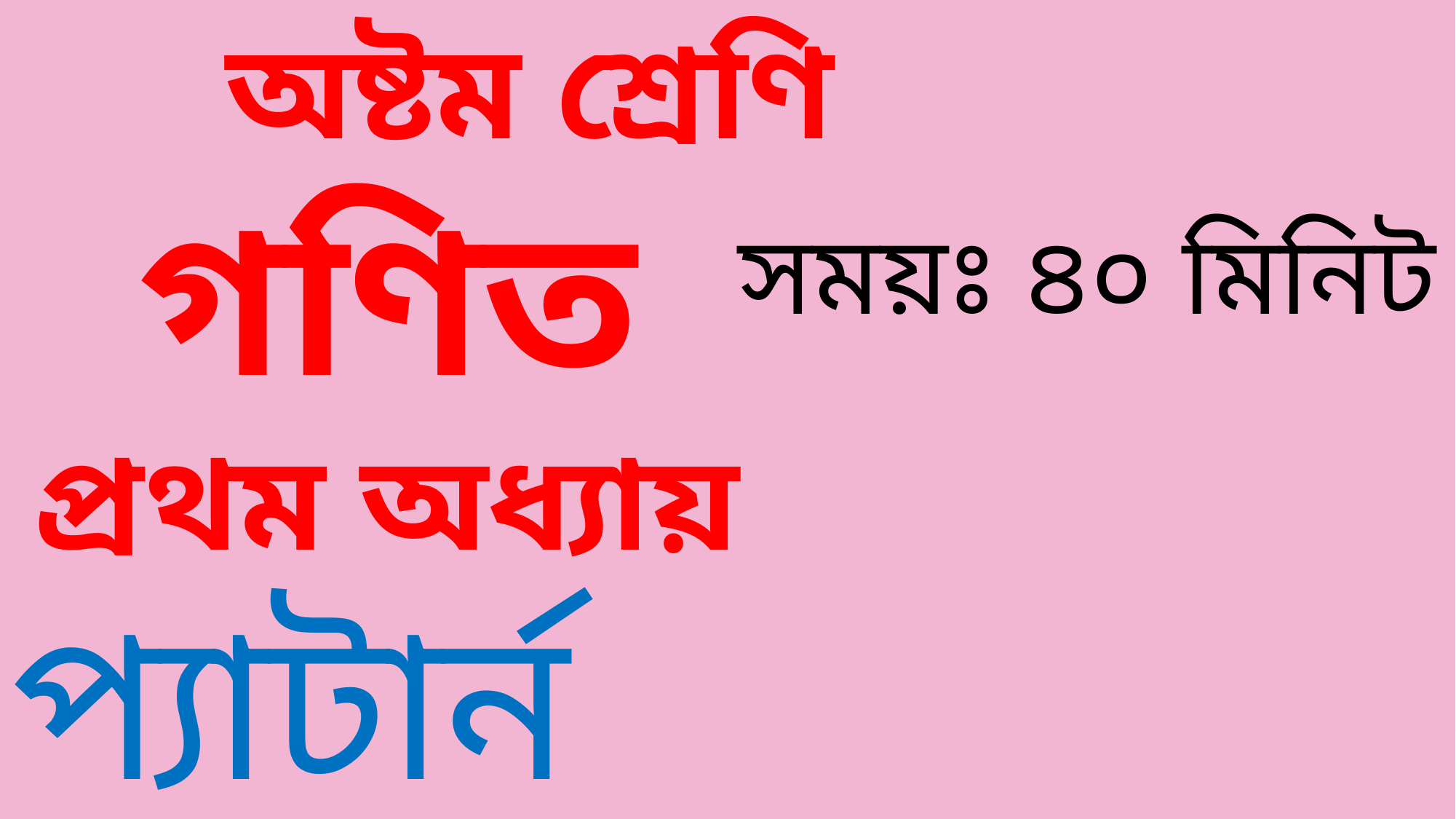

অষ্টম শ্রেণি

সময়ঃ ৪০ মিনিট
গণিত
প্রথম অধ্যায়

প্যাটার্ন